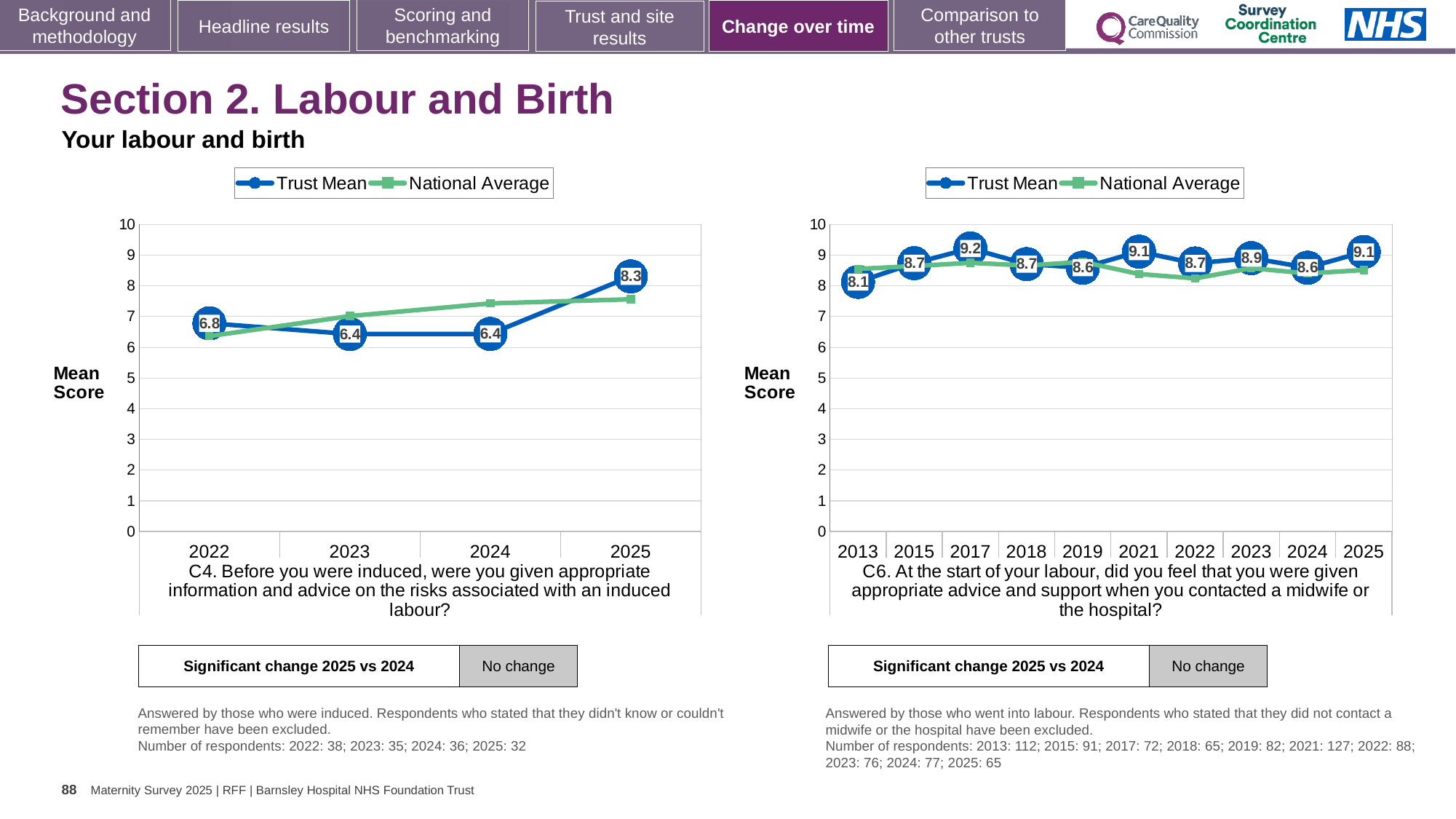

# Section 2. Labour and Birth
Your labour and birth

### Chart

| Category | Trust Mean | National Average |
|---|---|---|
| 2022 | 6.781852327920888 | 6.362426927249323 |
| 2023 | 6.431393039097581 | 7.016299679711634 |
| 2024 | 6.43580712126098 | 7.428759786289064 |
| 2025 | 8.308542462754804 | 7.562768764169666 |

### Chart

| Category | Trust Mean | National Average |
|---|---|---|
| 2013 | 8.12870483042096 | 8.551510481578966 |
| 2015 | 8.738331830447123 | 8.643700224610184 |
| 2017 | 9.217759339756585 | 8.75007425827605 |
| 2018 | 8.707845817448447 | 8.66207939754168 |
| 2019 | 8.591605375575929 | 8.778362950004794 |
| 2021 | 9.114540289758926 | 8.386057727246122 |
| 2022 | 8.729829624921047 | 8.241092963982021 |
| 2023 | 8.903123286287212 | 8.574766280442514 |
| 2024 | 8.590885400331121 | 8.404069014355663 |
| 2025 | 9.104920384940362 | 8.513919965707519 |
| Significant change 2025 vs 2024 | No change |
| --- | --- |
| Significant change 2025 vs 2024 | No change |
| --- | --- |
Answered by those who were induced. Respondents who stated that they didn't know or couldn't remember have been excluded.
Number of respondents: 2022: 38; 2023: 35; 2024: 36; 2025: 32
Answered by those who went into labour. Respondents who stated that they did not contact a midwife or the hospital have been excluded.
Number of respondents: 2013: 112; 2015: 91; 2017: 72; 2018: 65; 2019: 82; 2021: 127; 2022: 88; 2023: 76; 2024: 77; 2025: 65
88